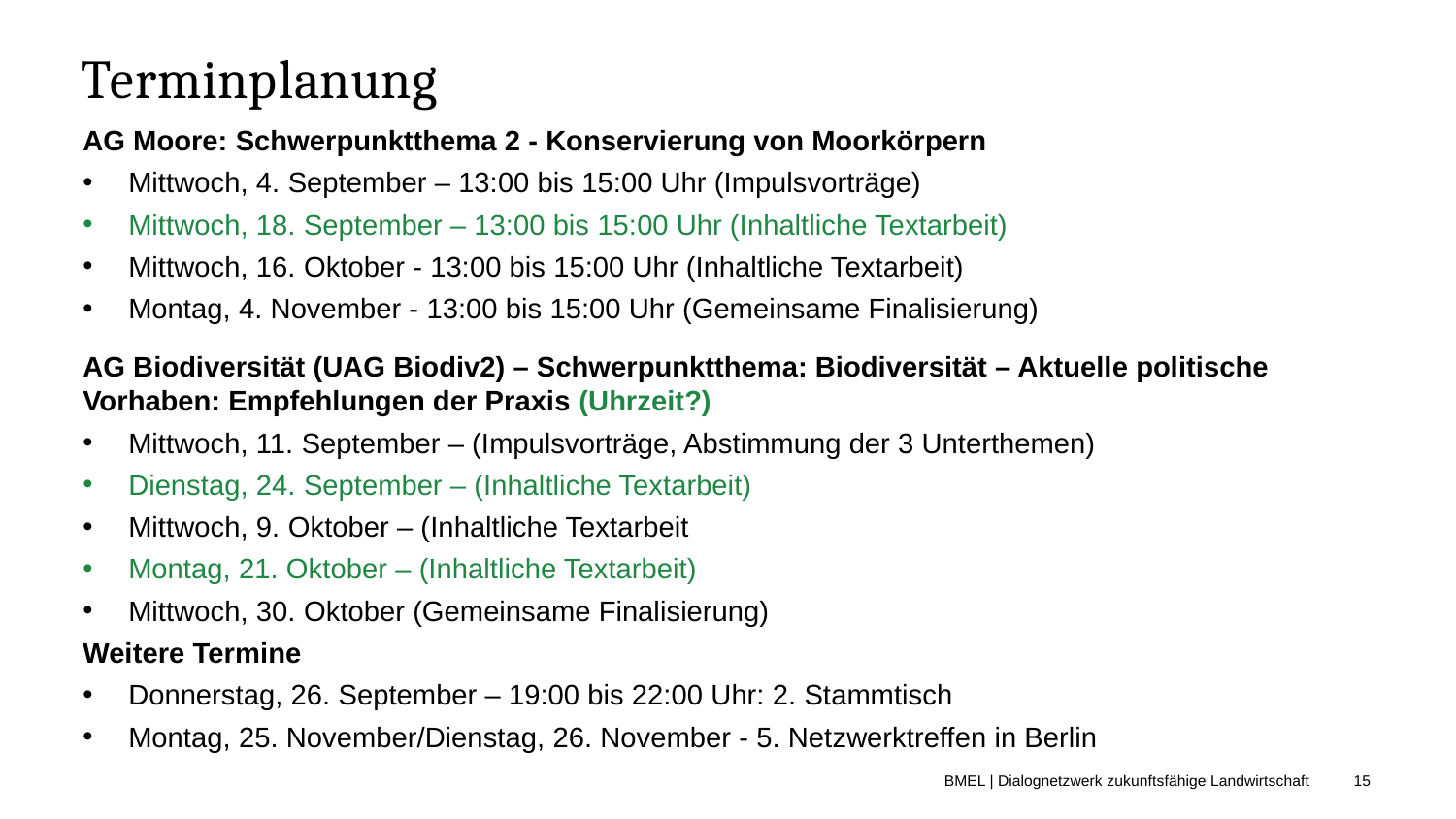

# Terminplanung
AG Moore: Schwerpunktthema 2 - Konservierung von Moorkörpern
Mittwoch, 4. September – 13:00 bis 15:00 Uhr (Impulsvorträge)
Mittwoch, 18. September – 13:00 bis 15:00 Uhr (Inhaltliche Textarbeit)
Mittwoch, 16. Oktober - 13:00 bis 15:00 Uhr (Inhaltliche Textarbeit)
Montag, 4. November - 13:00 bis 15:00 Uhr (Gemeinsame Finalisierung)
AG Biodiversität (UAG Biodiv2) – Schwerpunktthema: Biodiversität – Aktuelle politische Vorhaben: Empfehlungen der Praxis (Uhrzeit?)
Mittwoch, 11. September – (Impulsvorträge, Abstimmung der 3 Unterthemen)
Dienstag, 24. September – (Inhaltliche Textarbeit)
Mittwoch, 9. Oktober – (Inhaltliche Textarbeit
Montag, 21. Oktober – (Inhaltliche Textarbeit)
Mittwoch, 30. Oktober (Gemeinsame Finalisierung)
Weitere Termine
Donnerstag, 26. September – 19:00 bis 22:00 Uhr: 2. Stammtisch
Montag, 25. November/Dienstag, 26. November - 5. Netzwerktreffen in Berlin
BMEL | Dialognetzwerk zukunftsfähige Landwirtschaft
15